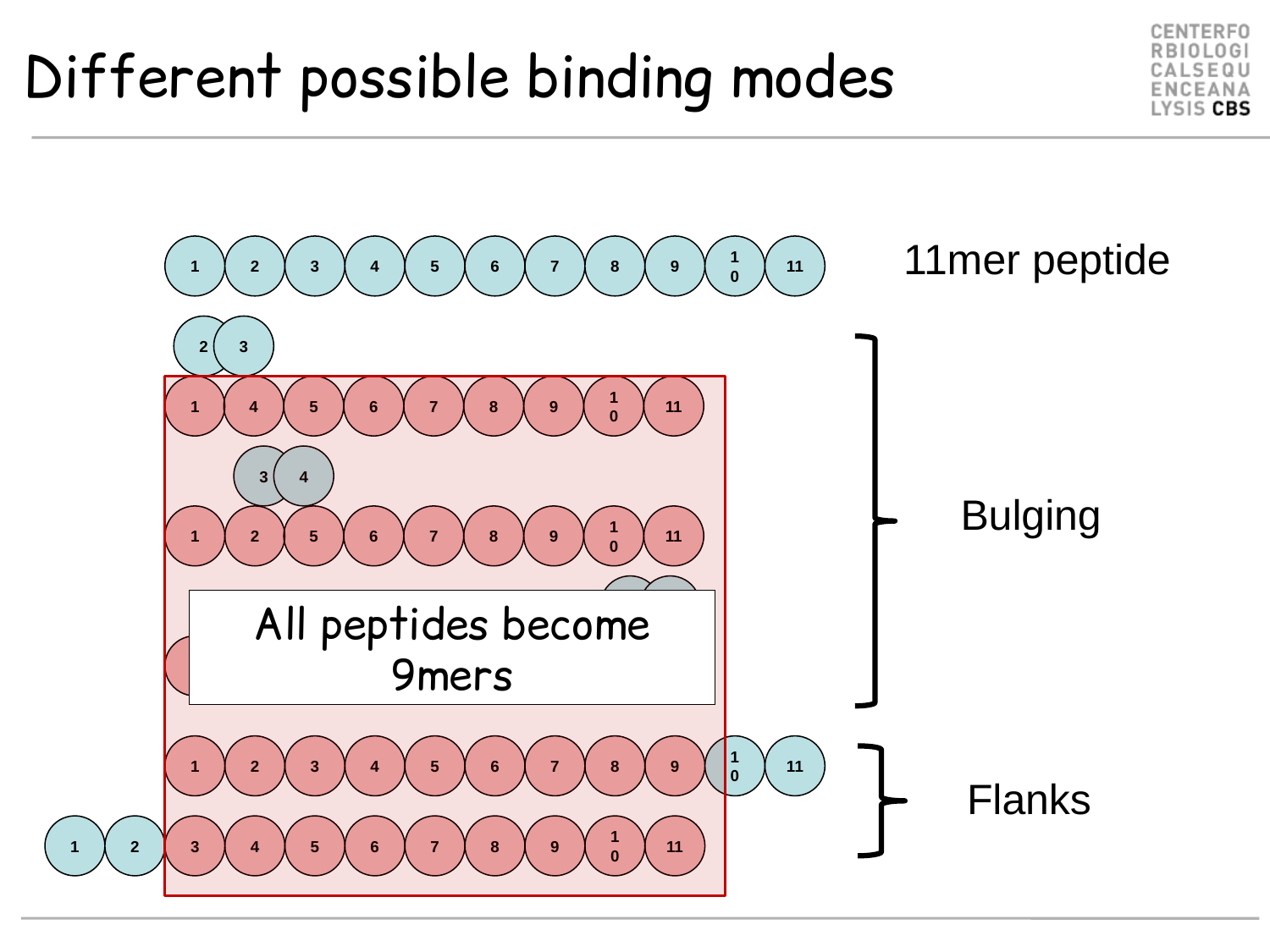

# Different possible binding modes
11mer peptide
1
2
3
4
5
6
7
8
9
10
11
2
3

1

4
5
6
7
8
9
10
11
3
4
Bulging
1
2
5
6
7
8
9
10
11
9
10
All peptides become 9mers
1
2
3
4
5
6
7
8
11
1
2
3
4
5
6
7
8
9
10
11

Flanks
1
2
3
4
5
6
7
8
9
10
11